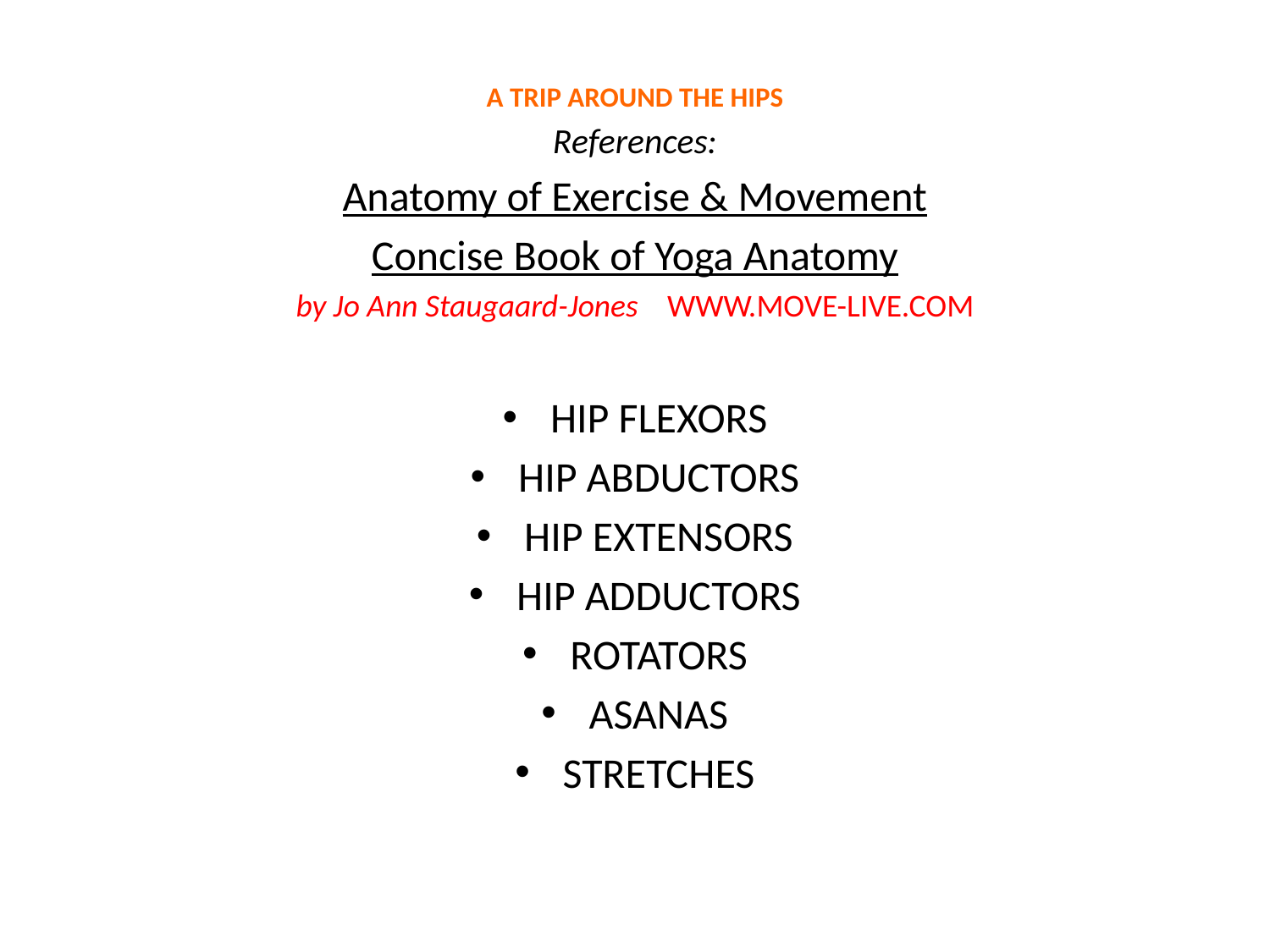

# A TRIP AROUND THE HIPS
References:
Anatomy of Exercise & Movement
Concise Book of Yoga Anatomy
by Jo Ann Staugaard-Jones    WWW.MOVE-LIVE.COM

HIP FLEXORS
HIP ABDUCTORS
HIP EXTENSORS
Hip adductors
Rotators
ASANAS
STRETCHES